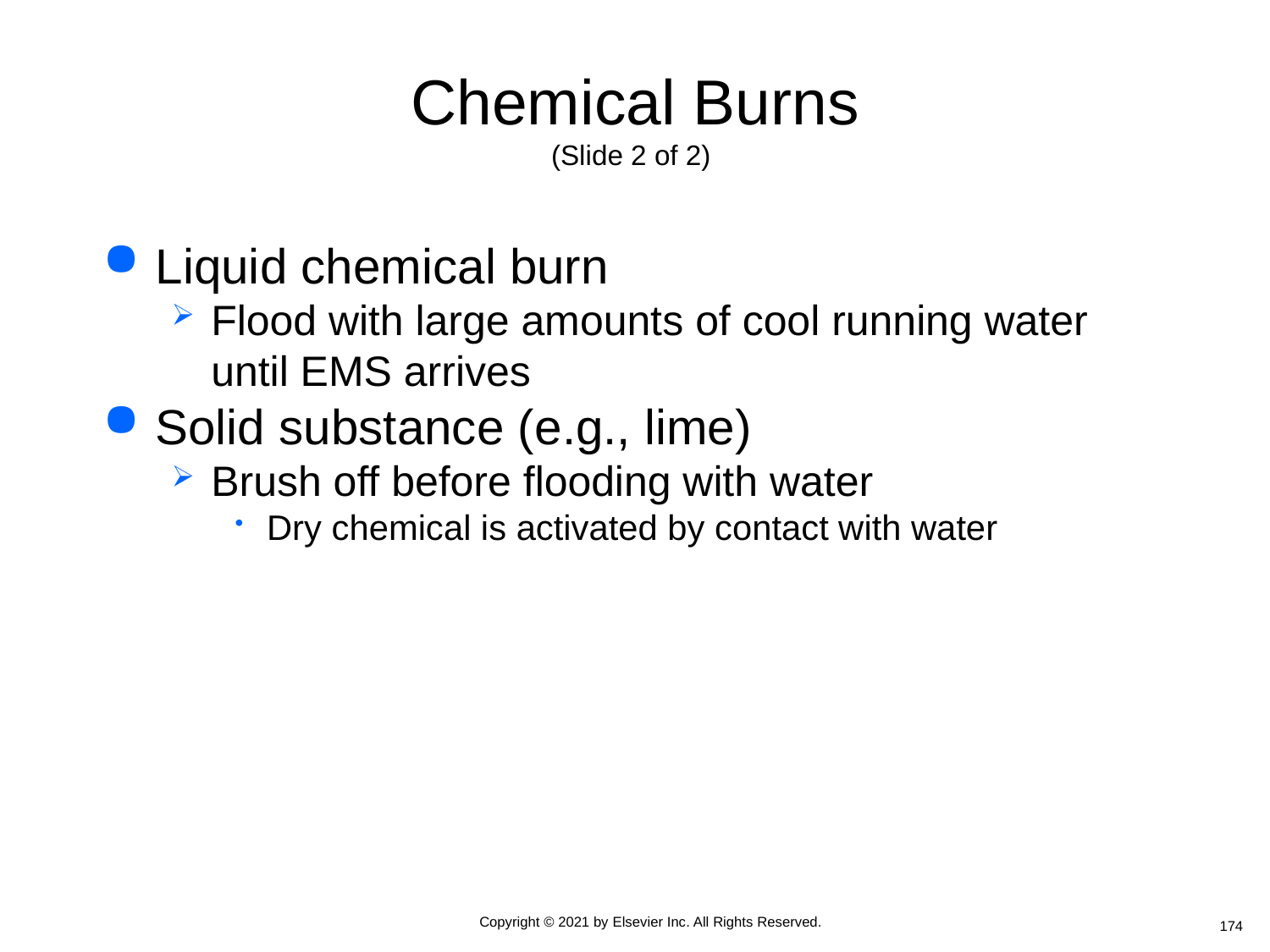

# Chemical Burns (Slide 2 of 2)
Liquid chemical burn
Flood with large amounts of cool running water until EMS arrives
Solid substance (e.g., lime)
Brush off before flooding with water
Dry chemical is activated by contact with water
174